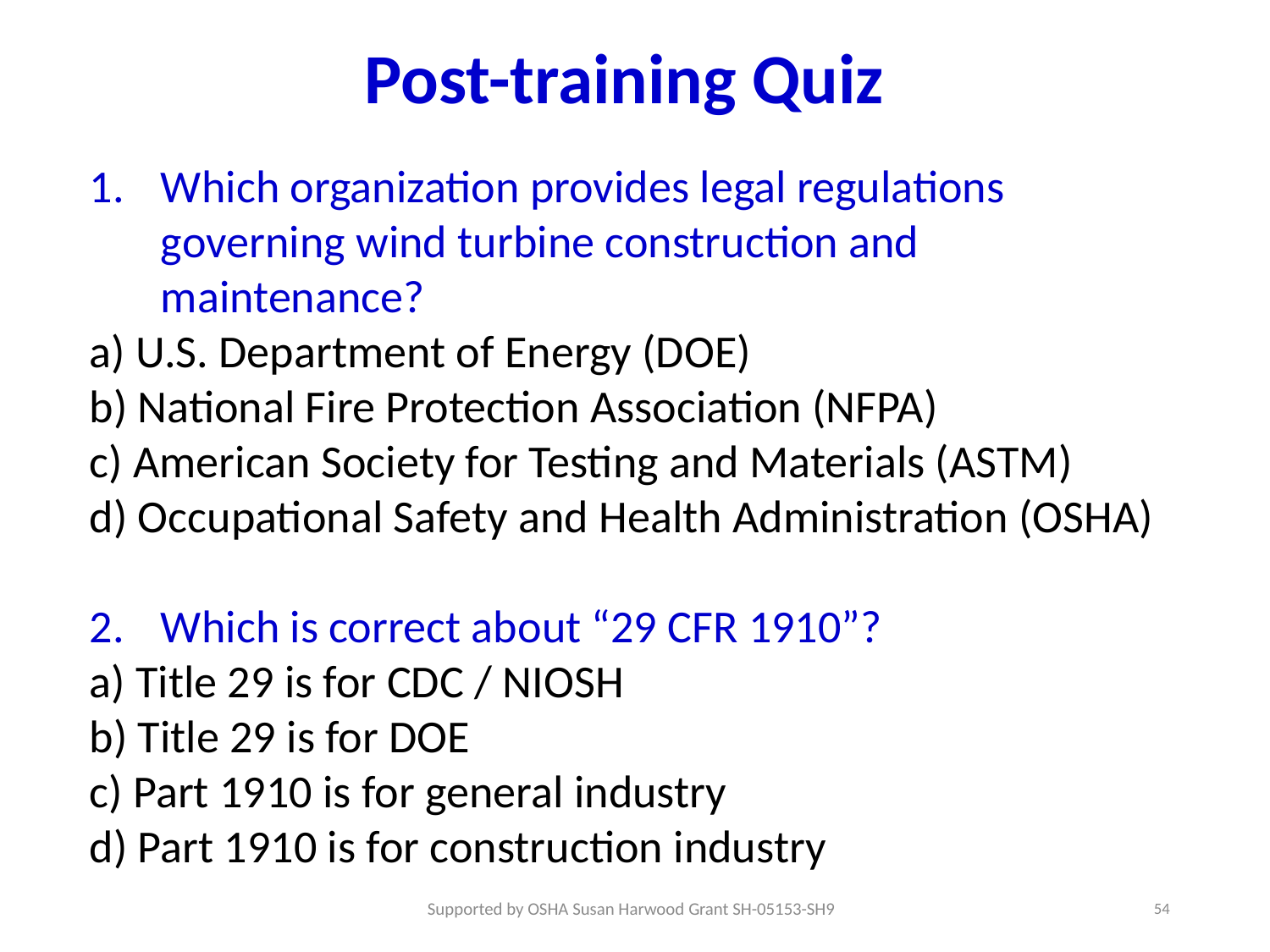

# Post-training Quiz
Which organization provides legal regulations governing wind turbine construction and maintenance?
a) U.S. Department of Energy (DOE)
b) National Fire Protection Association (NFPA)
c) American Society for Testing and Materials (ASTM)
d) Occupational Safety and Health Administration (OSHA)

Which is correct about “29 CFR 1910”?
a) Title 29 is for CDC / NIOSH
b) Title 29 is for DOE
c) Part 1910 is for general industry
d) Part 1910 is for construction industry
54
Supported by OSHA Susan Harwood Grant SH-05153-SH9